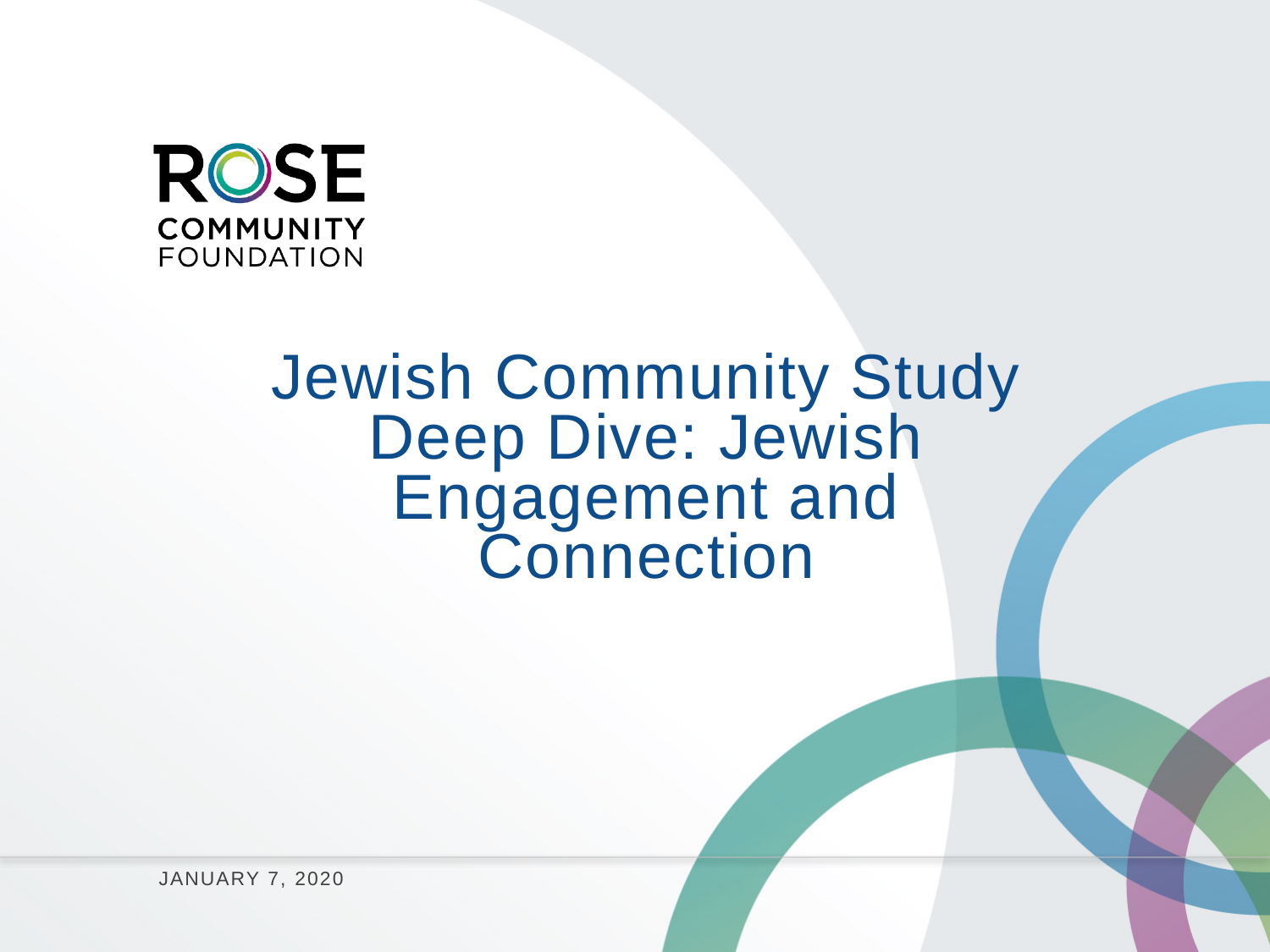

# Jewish Community Study Deep Dive: Jewish Engagement and Connection
January 7, 2020